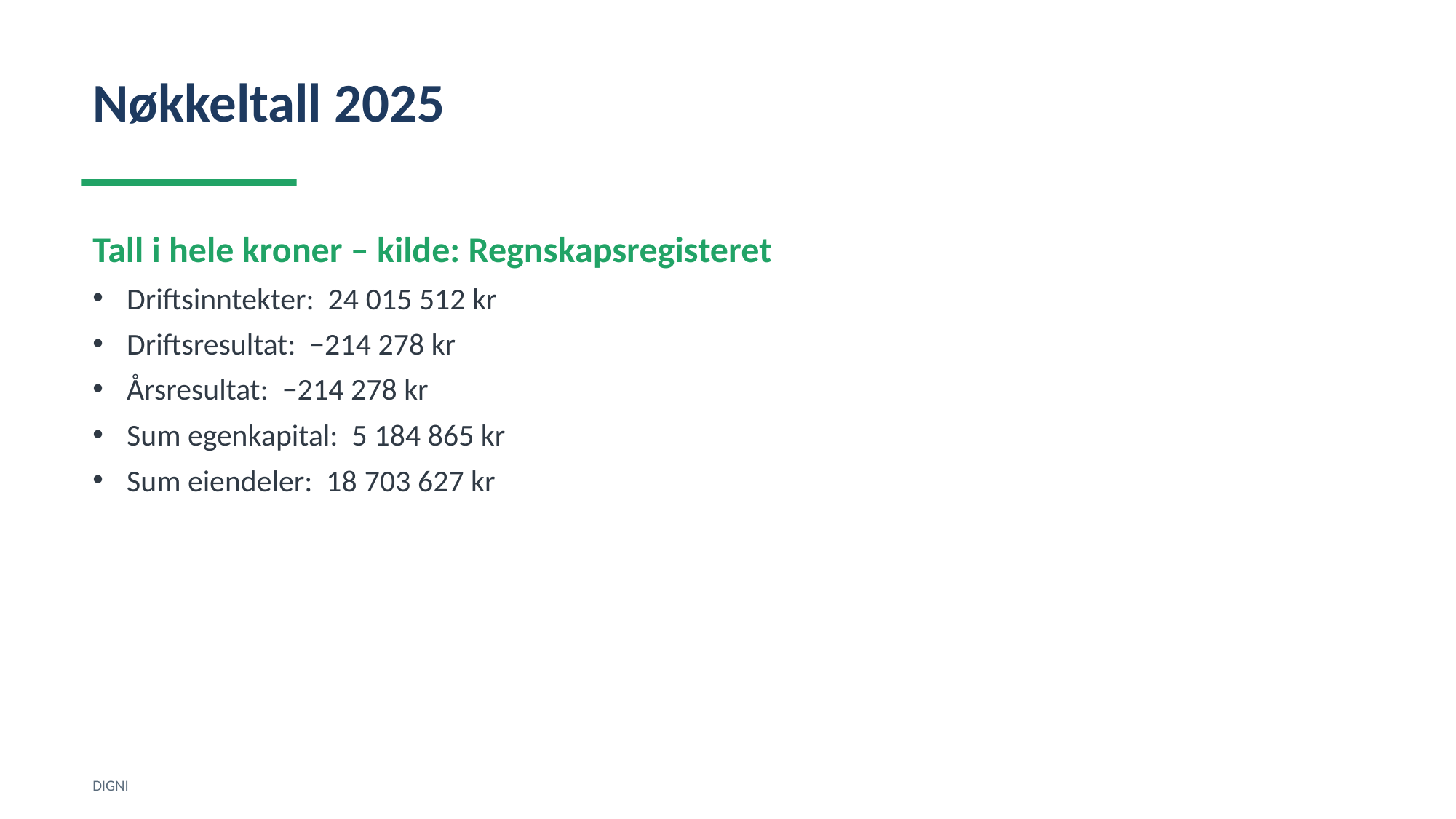

Nøkkeltall 2025

Tall i hele kroner – kilde: Regnskapsregisteret
Driftsinntekter:  24 015 512 kr
Driftsresultat:  −214 278 kr
Årsresultat:  −214 278 kr
Sum egenkapital:  5 184 865 kr
Sum eiendeler:  18 703 627 kr
DIGNI